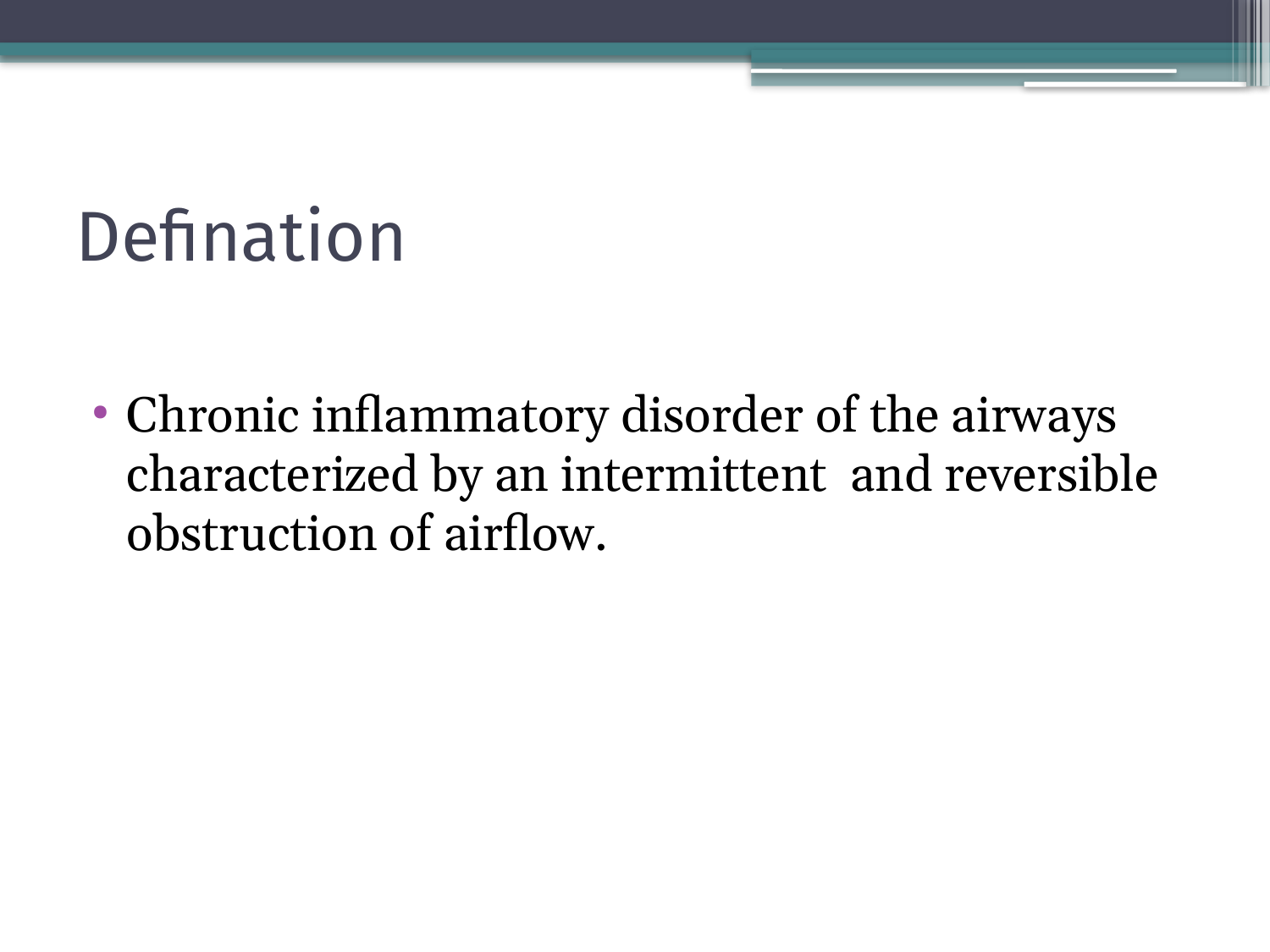

# Defination

Chronic inflammatory disorder of the airways characterized by an intermittent  and reversible obstruction of airflow.